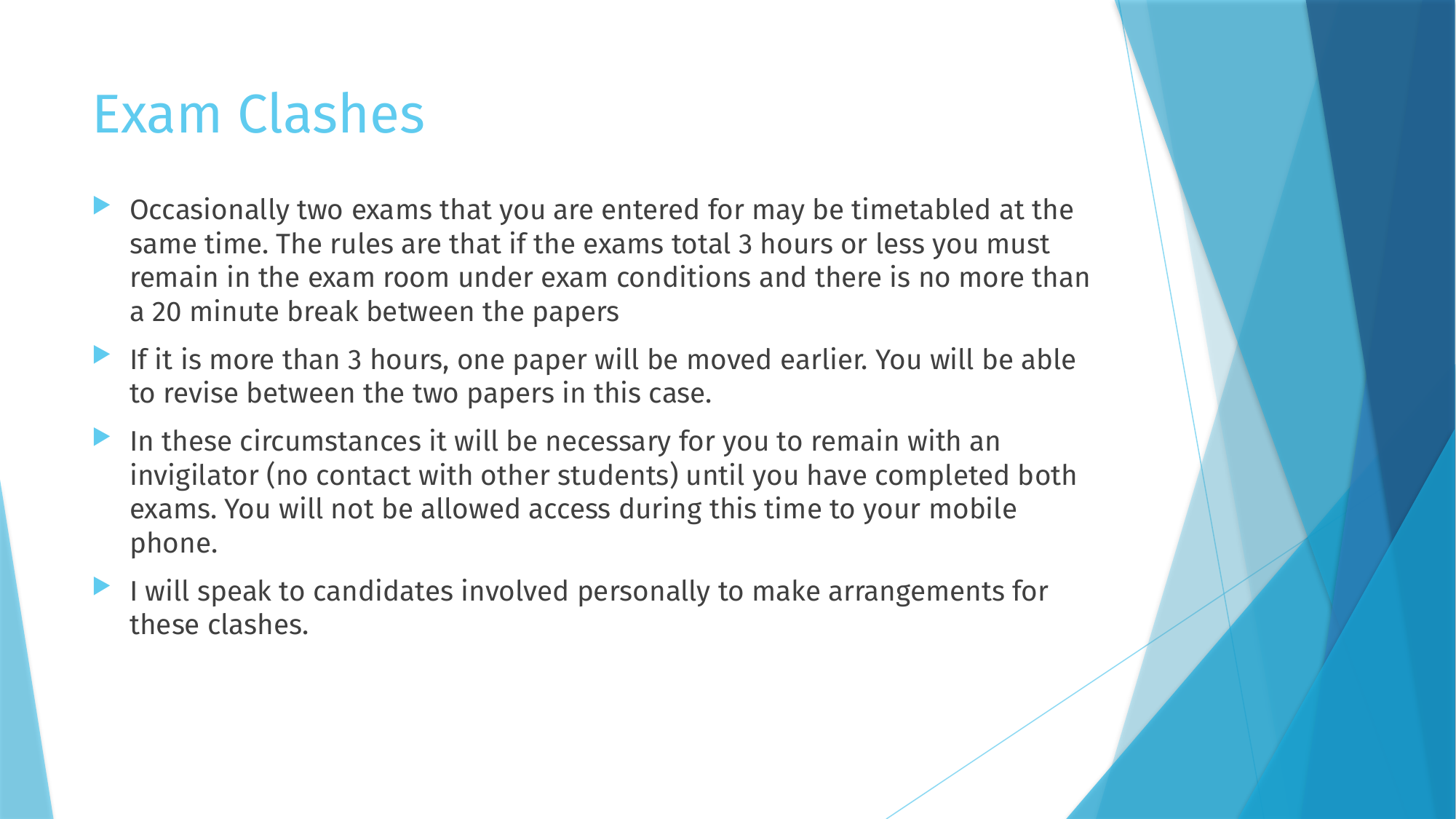

# Exam Clashes
Occasionally two exams that you are entered for may be timetabled at the same time. The rules are that if the exams total 3 hours or less you must remain in the exam room under exam conditions and there is no more than a 20 minute break between the papers
If it is more than 3 hours, one paper will be moved earlier. You will be able to revise between the two papers in this case.
In these circumstances it will be necessary for you to remain with an invigilator (no contact with other students) until you have completed both exams. You will not be allowed access during this time to your mobile phone.
I will speak to candidates involved personally to make arrangements for these clashes.